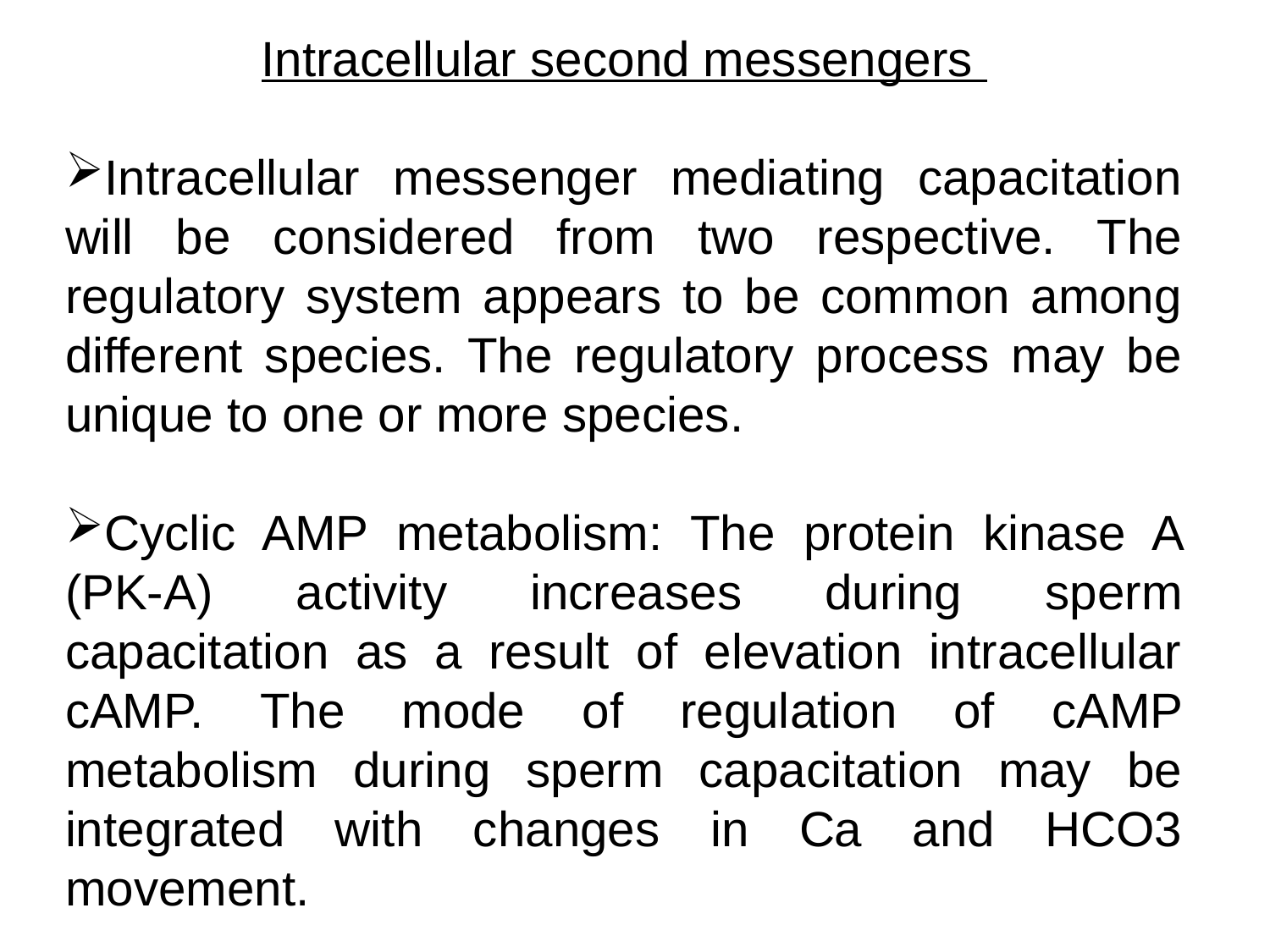

Intracellular second messengers

Intracellular messenger mediating capacitation will be considered from two respective. The regulatory system appears to be common among different species. The regulatory process may be unique to one or more species.

Cyclic AMP metabolism: The protein kinase A (PK-A) activity increases during sperm capacitation as a result of elevation intracellular cAMP. The mode of regulation of cAMP metabolism during sperm capacitation may be integrated with changes in Ca and HCO3 movement.